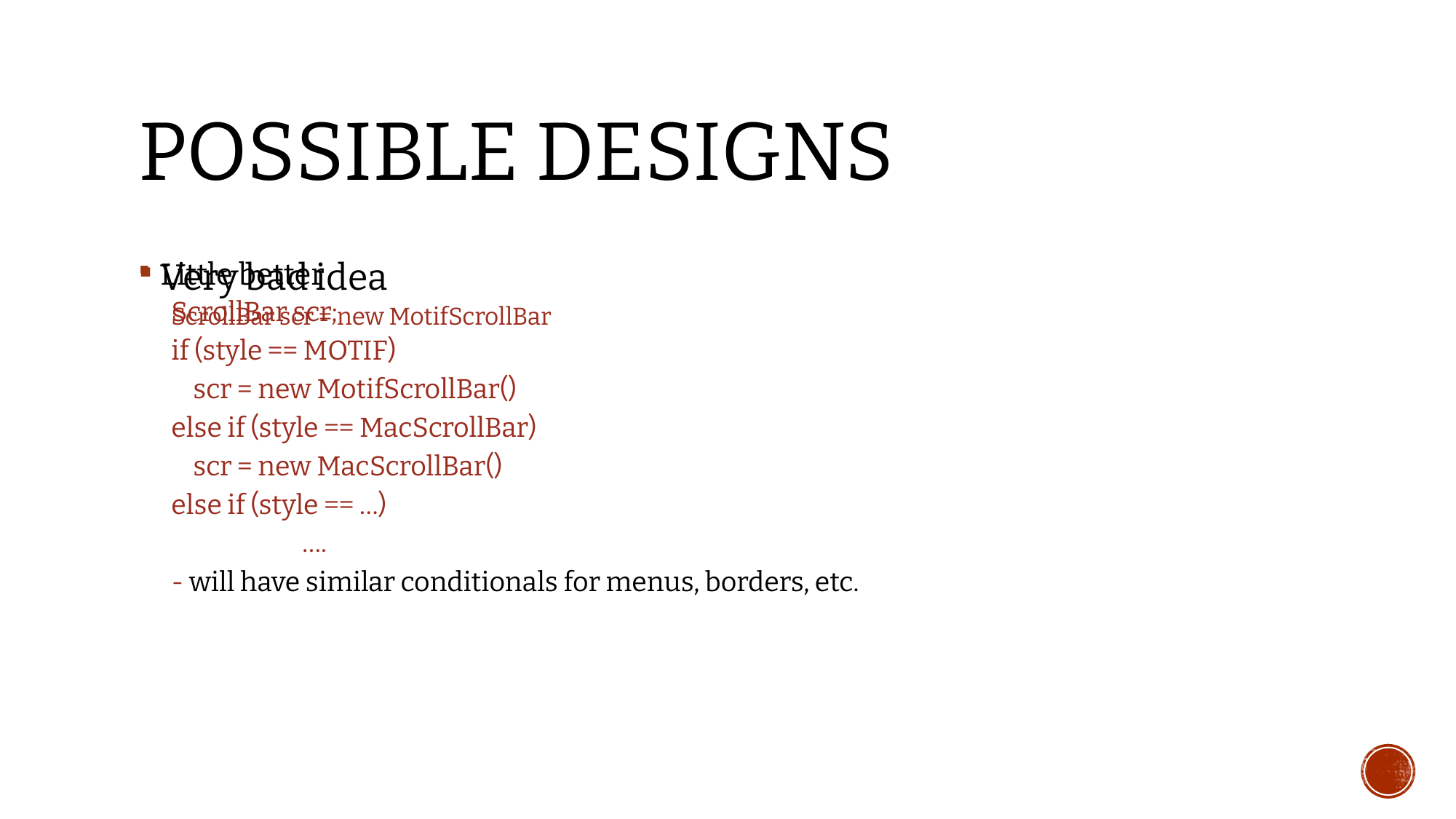

# Possible Designs
Very bad idea
ScrollBar scr = new MotifScrollBar
Little better
ScrollBar scr;
if (style == MOTIF)
	scr = new MotifScrollBar()
else if (style == MacScrollBar)
	scr = new MacScrollBar()
else if (style == …)
		….
- will have similar conditionals for menus, borders, etc.